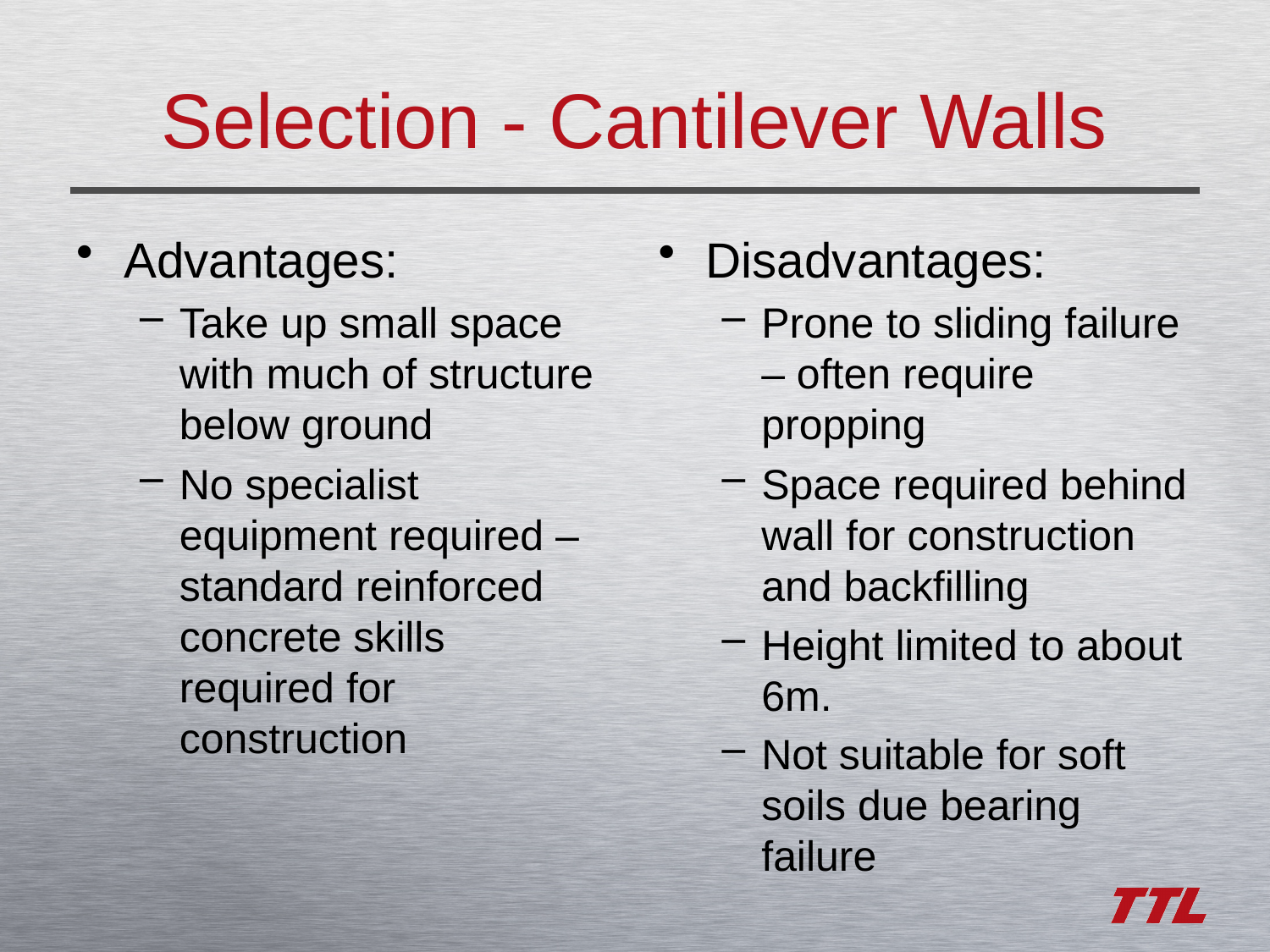

# Selection - Cantilever Walls
Advantages:
Take up small space with much of structure below ground
No specialist equipment required – standard reinforced concrete skills required for construction
Disadvantages:
Prone to sliding failure – often require propping
Space required behind wall for construction and backfilling
Height limited to about 6m.
Not suitable for soft soils due bearing failure